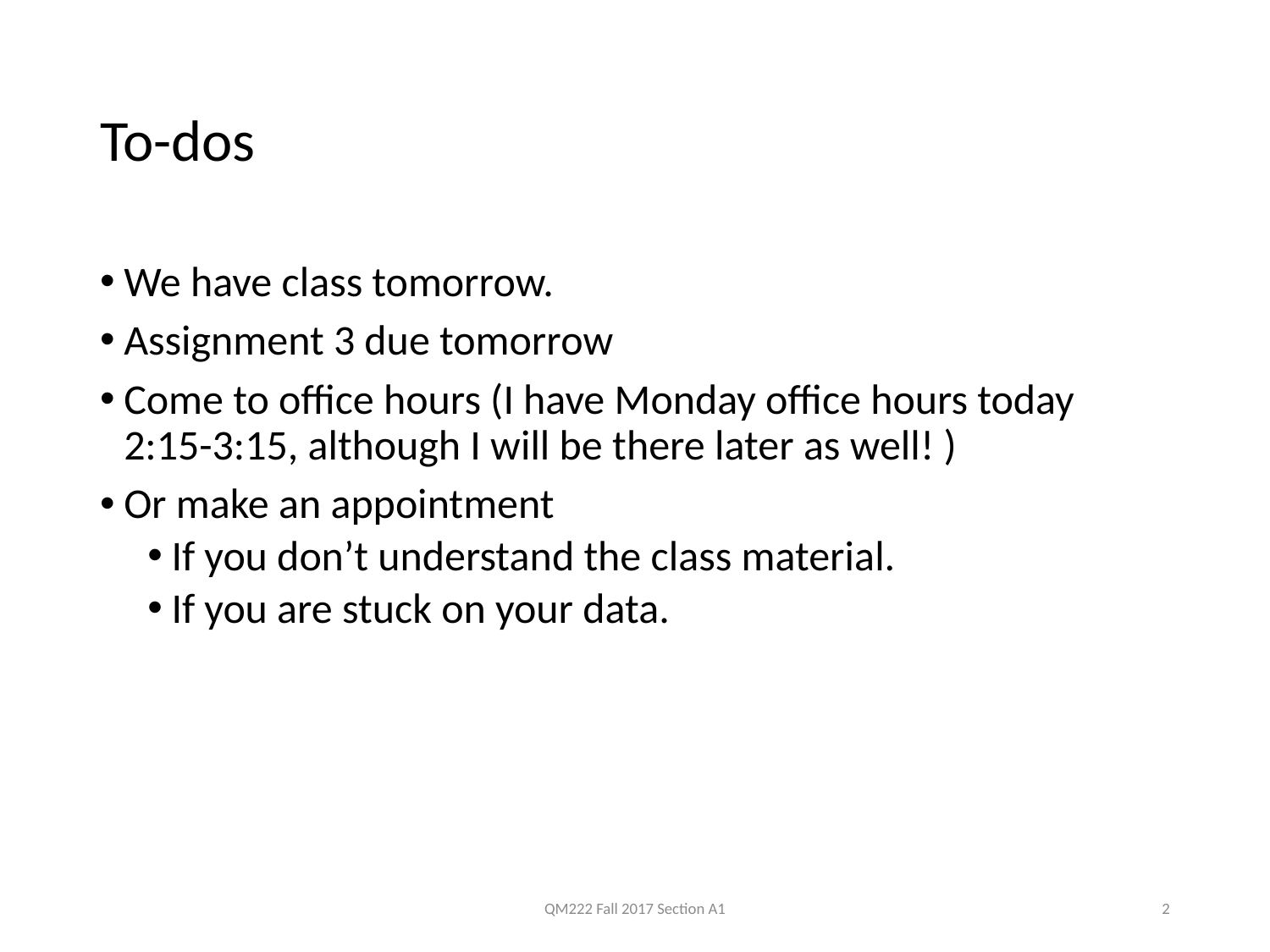

# To-dos
We have class tomorrow.
Assignment 3 due tomorrow
Come to office hours (I have Monday office hours today 2:15-3:15, although I will be there later as well! )
Or make an appointment
If you don’t understand the class material.
If you are stuck on your data.
QM222 Fall 2017 Section A1
2